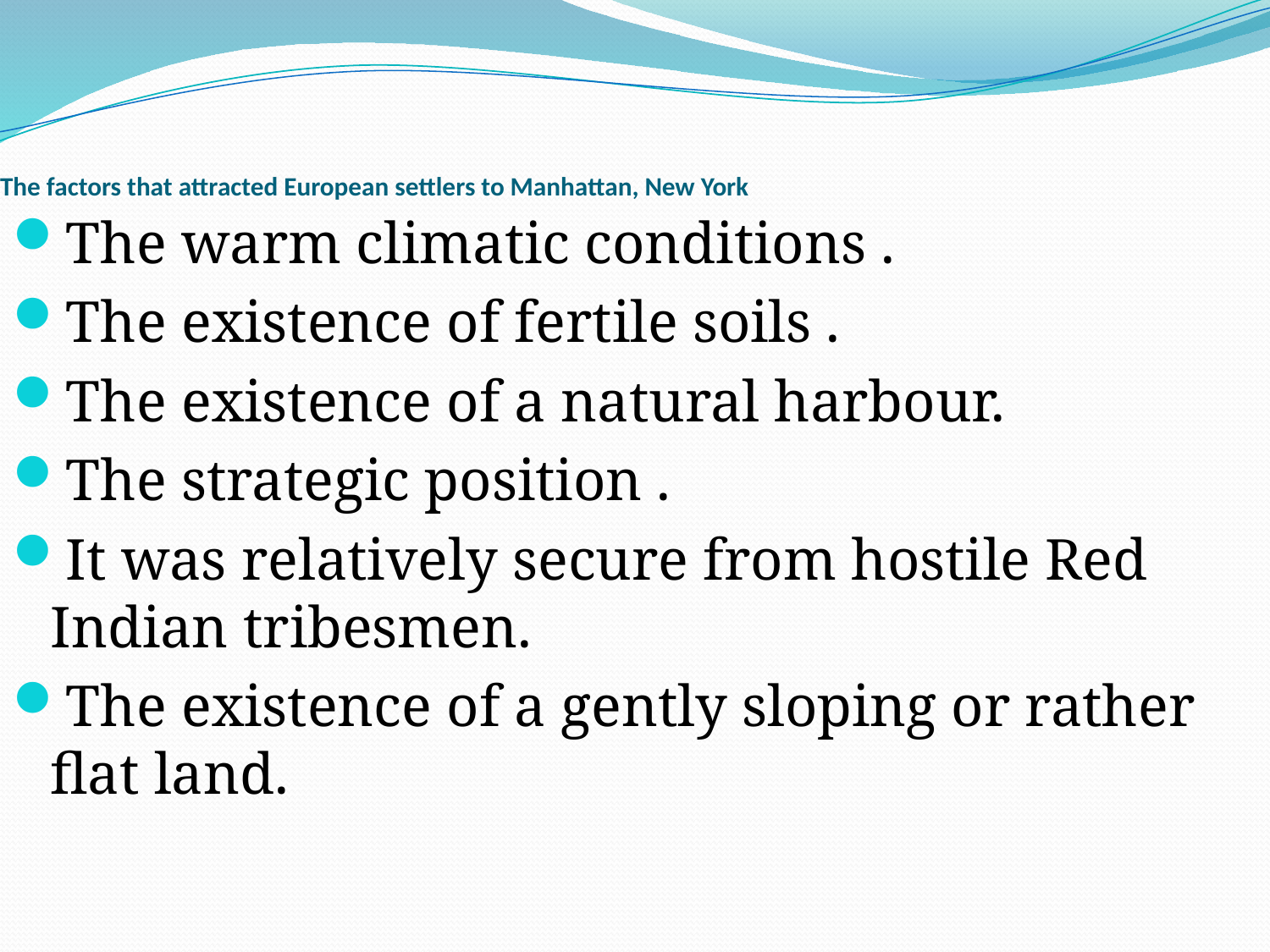

# The factors that attracted European settlers to Manhattan, New York
The warm climatic conditions .
The existence of fertile soils .
The existence of a natural harbour.
The strategic position .
It was relatively secure from hostile Red Indian tribesmen.
The existence of a gently sloping or rather flat land.